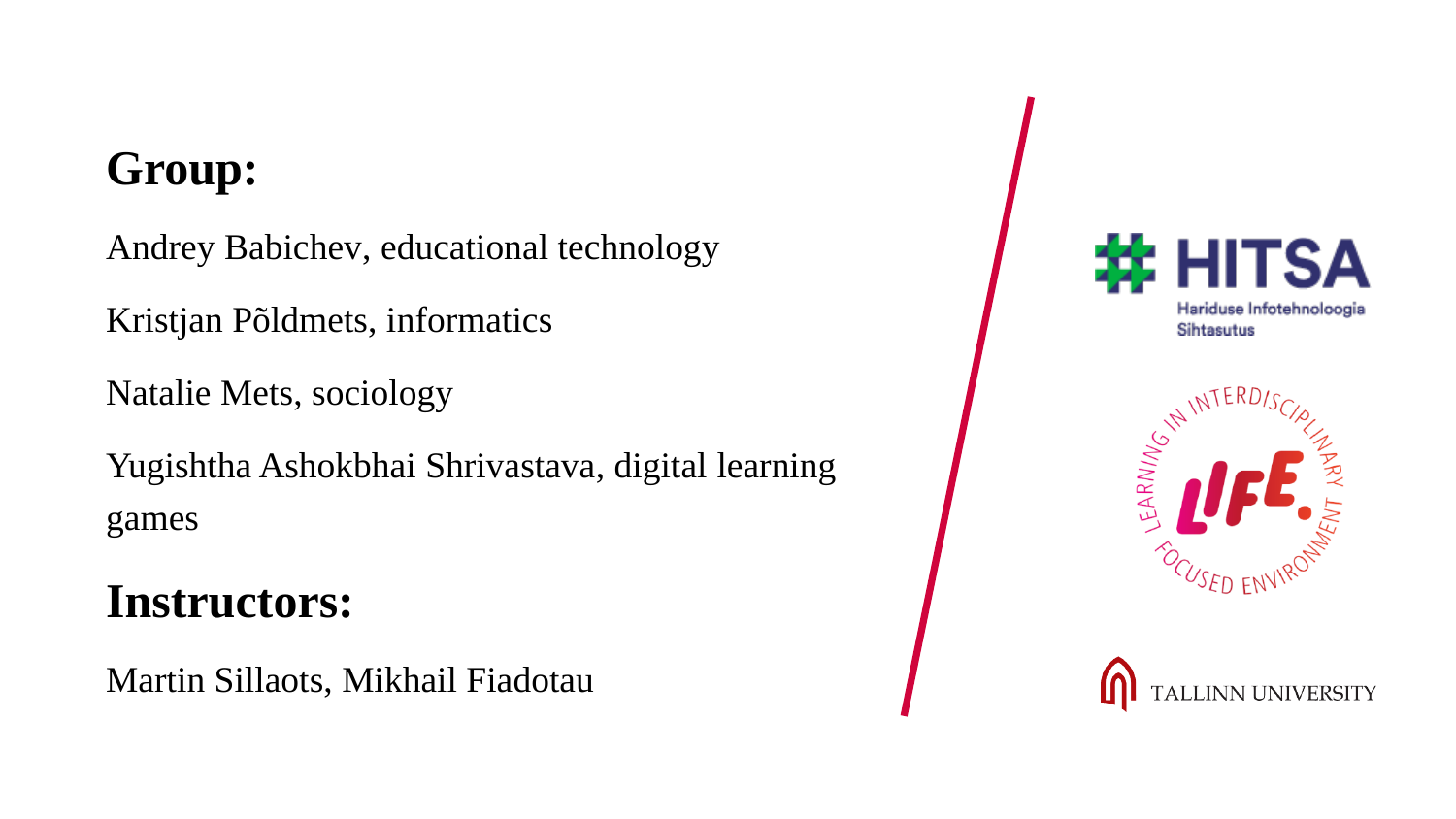

Group:
Andrey Babichev, educational technology
Kristjan Põldmets, informatics
Natalie Mets, sociology
Yugishtha Ashokbhai Shrivastava, digital learning games
Instructors:
Martin Sillaots, Mikhail Fiadotau